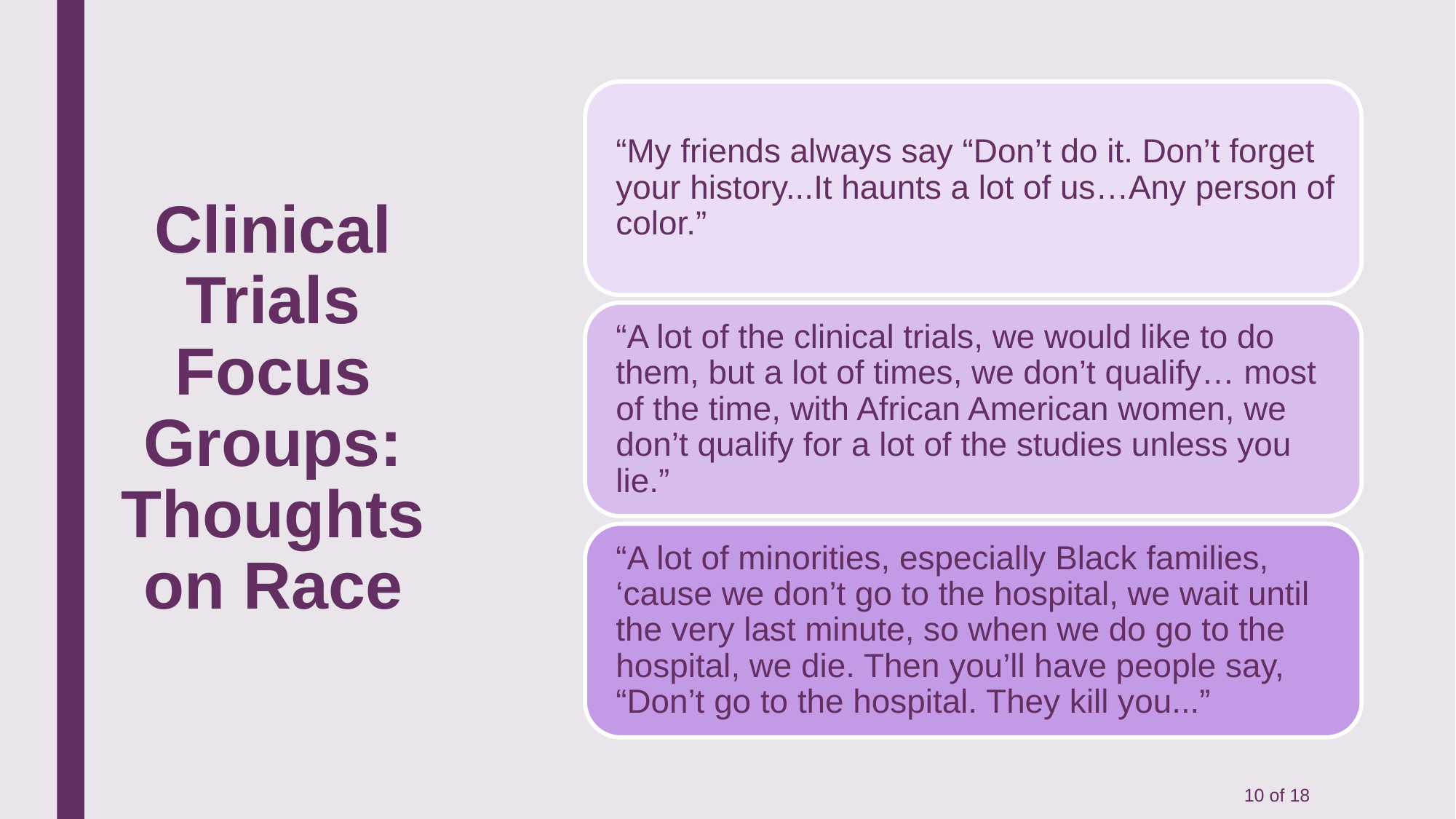

# Clinical Trials Focus Groups: Thoughts on Race
“My friends always say “Don’t do it. Don’t forget your history...It haunts a lot of us…Any person of color.”
“A lot of the clinical trials, we would like to do them, but a lot of times, we don’t qualify… most of the time, with African American women, we don’t qualify for a lot of the studies unless you lie.”
“A lot of minorities, especially Black families, ‘cause we don’t go to the hospital, we wait until the very last minute, so when we do go to the hospital, we die. Then you’ll have people say, “Don’t go to the hospital. They kill you...”
10 of 18